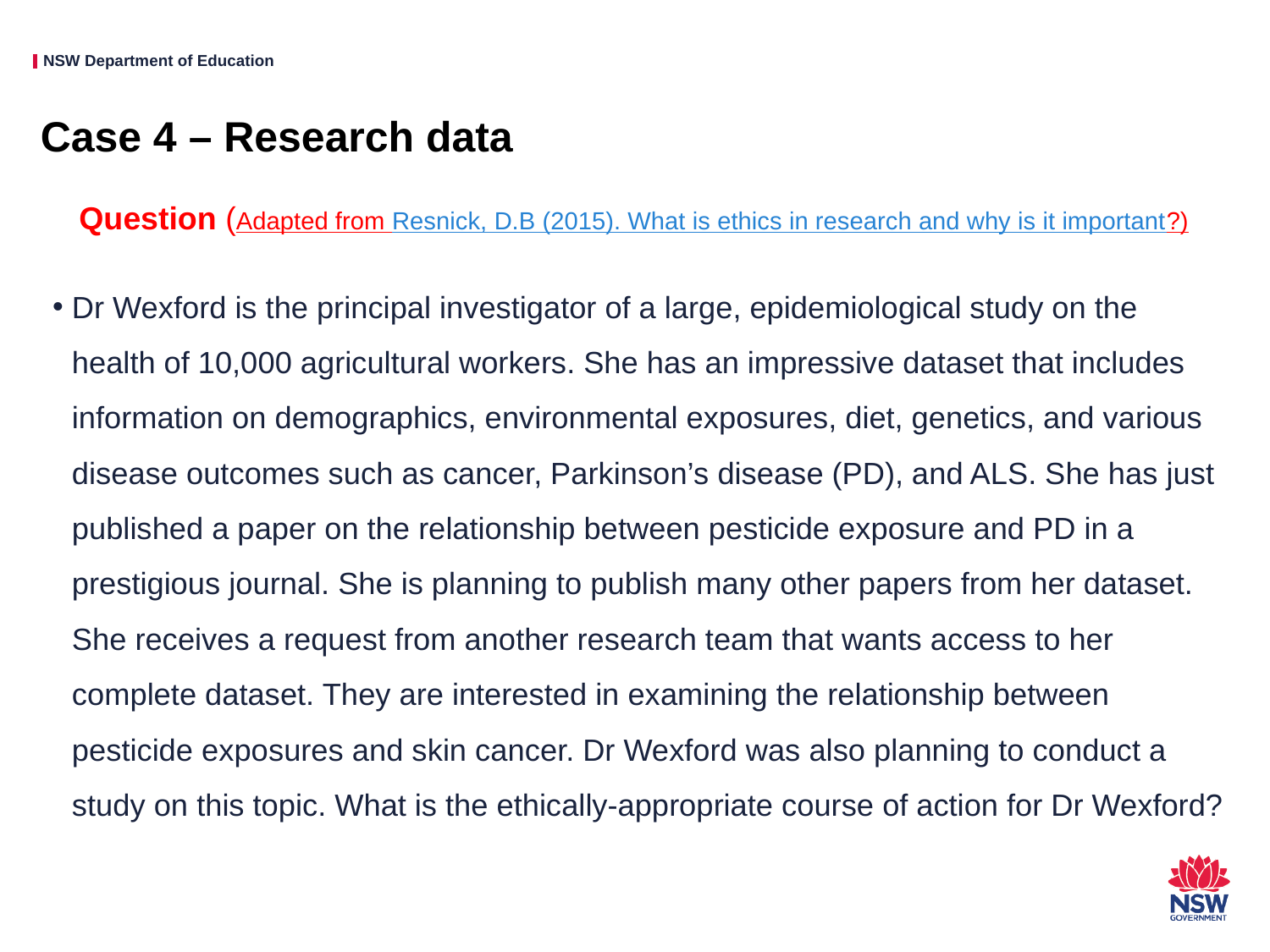

# Case 4 – Research data
Question (Adapted from Resnick, D.B (2015). What is ethics in research and why is it important?)
Dr Wexford is the principal investigator of a large, epidemiological study on the health of 10,000 agricultural workers. She has an impressive dataset that includes information on demographics, environmental exposures, diet, genetics, and various disease outcomes such as cancer, Parkinson’s disease (PD), and ALS. She has just published a paper on the relationship between pesticide exposure and PD in a prestigious journal. She is planning to publish many other papers from her dataset. She receives a request from another research team that wants access to her complete dataset. They are interested in examining the relationship between pesticide exposures and skin cancer. Dr Wexford was also planning to conduct a study on this topic. What is the ethically-appropriate course of action for Dr Wexford?